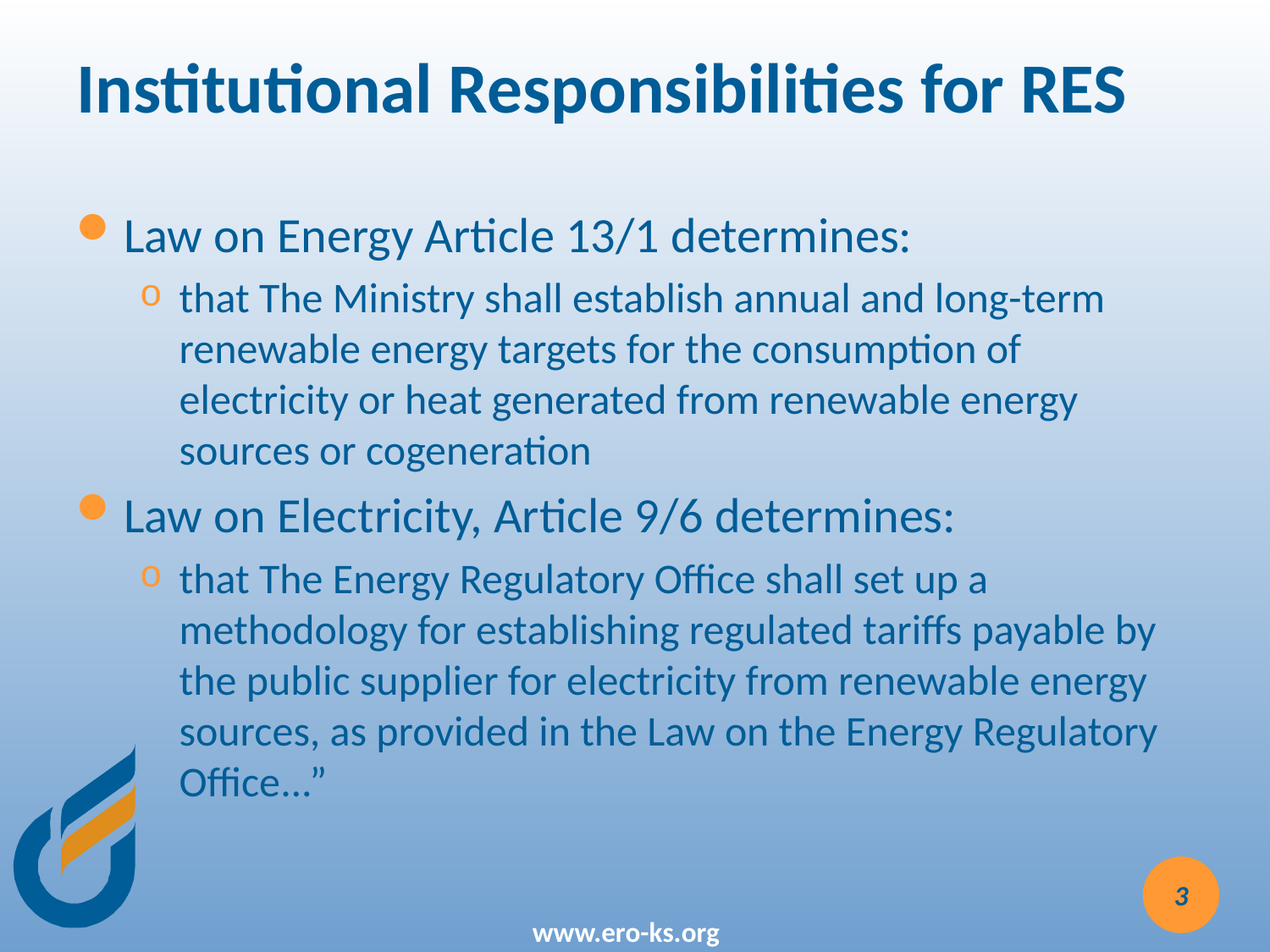

# Institutional Responsibilities for RES
Law on Energy Article 13/1 determines:
that The Ministry shall establish annual and long-term renewable energy targets for the consumption of electricity or heat generated from renewable energy sources or cogeneration
Law on Electricity, Article 9/6 determines:
that The Energy Regulatory Office shall set up a methodology for establishing regulated tariffs payable by the public supplier for electricity from renewable energy sources, as provided in the Law on the Energy Regulatory Office...”

3